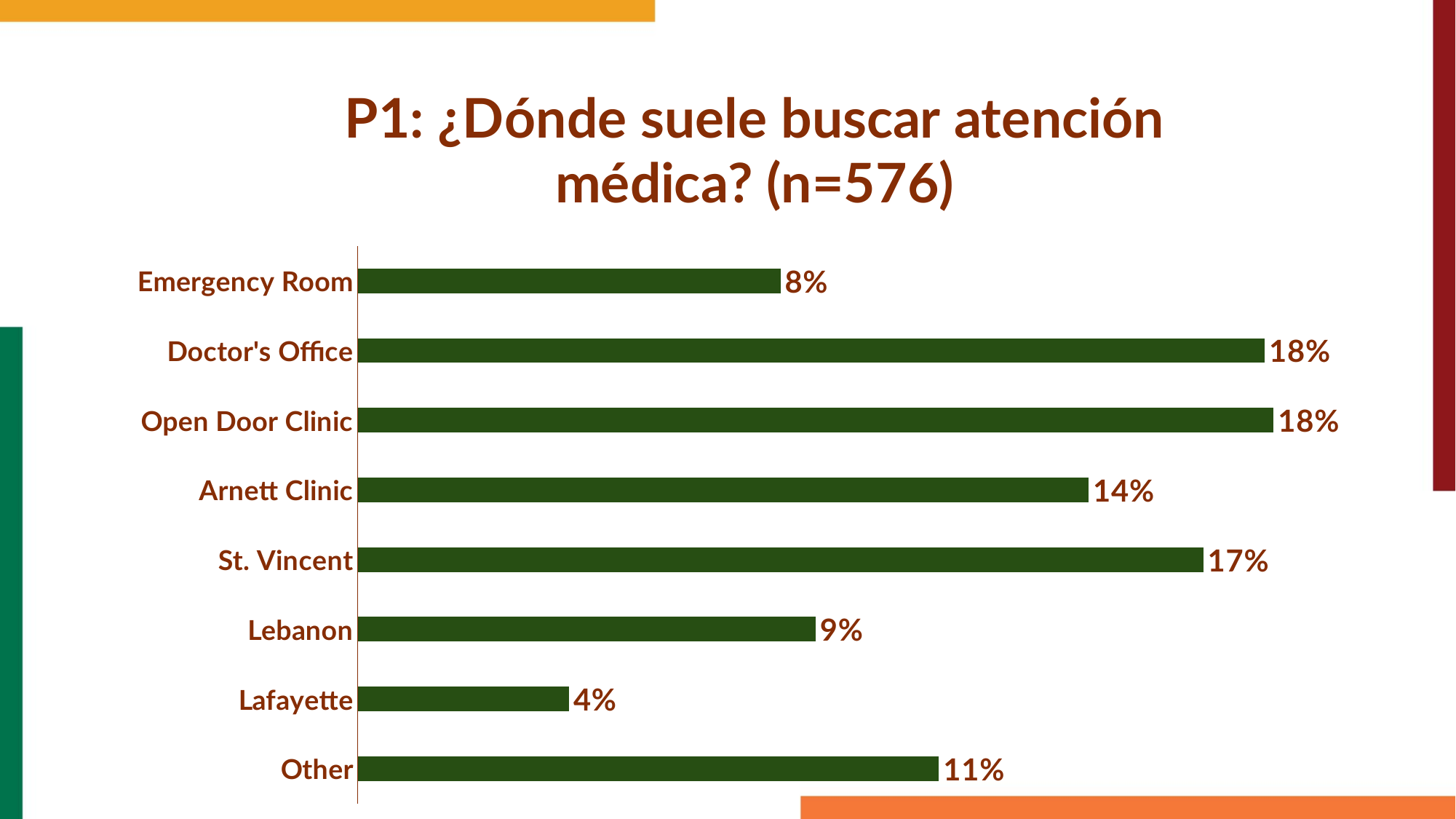

### Chart: P1: ¿Dónde suele buscar atención médica? (n=576)

| Category |  |
|---|---|
| Emergency Room | 0.08333333333333333 |
| Doctor's Office | 0.17881944444444445 |
| Open Door Clinic | 0.18055555555555555 |
| Arnett Clinic | 0.1440972222222222 |
| St. Vincent | 0.16666666666666666 |
| Lebanon | 0.09027777777777778 |
| Lafayette | 0.041666666666666664 |
| Other | 0.11458333333333333 |